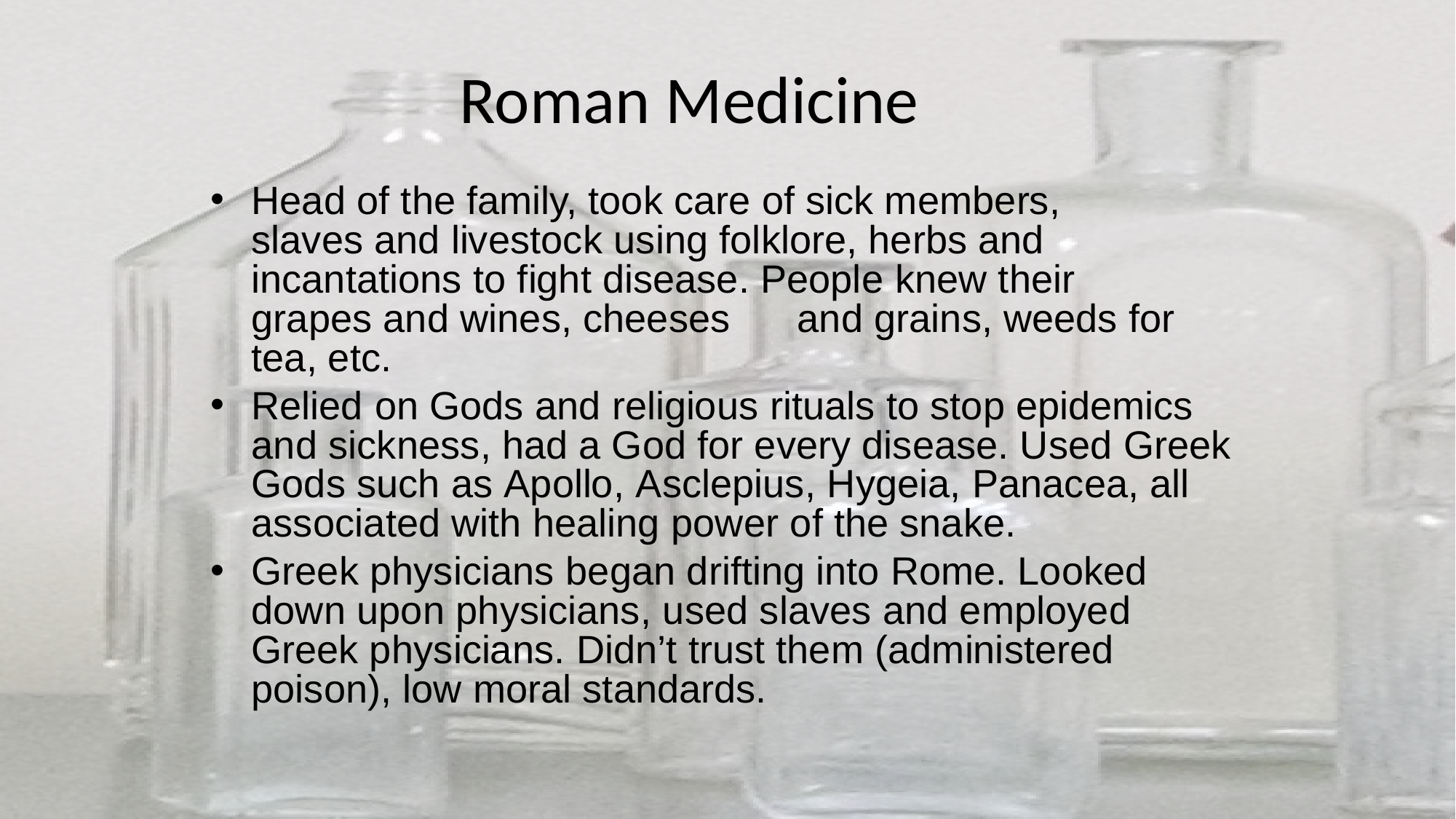

# Roman Medicine
Head of the family, took care of sick members, slaves and livestock using folklore, herbs and incantations to fight disease. People knew their grapes and wines, cheeses	and grains, weeds for tea, etc.
Relied on Gods and religious rituals to stop epidemics and sickness, had a God for every disease. Used Greek Gods such as Apollo, Asclepius, Hygeia, Panacea, all associated with healing power of the snake.
Greek physicians began drifting into Rome. Looked down upon physicians, used slaves and employed Greek physicians. Didn’t trust them (administered poison), low moral standards.